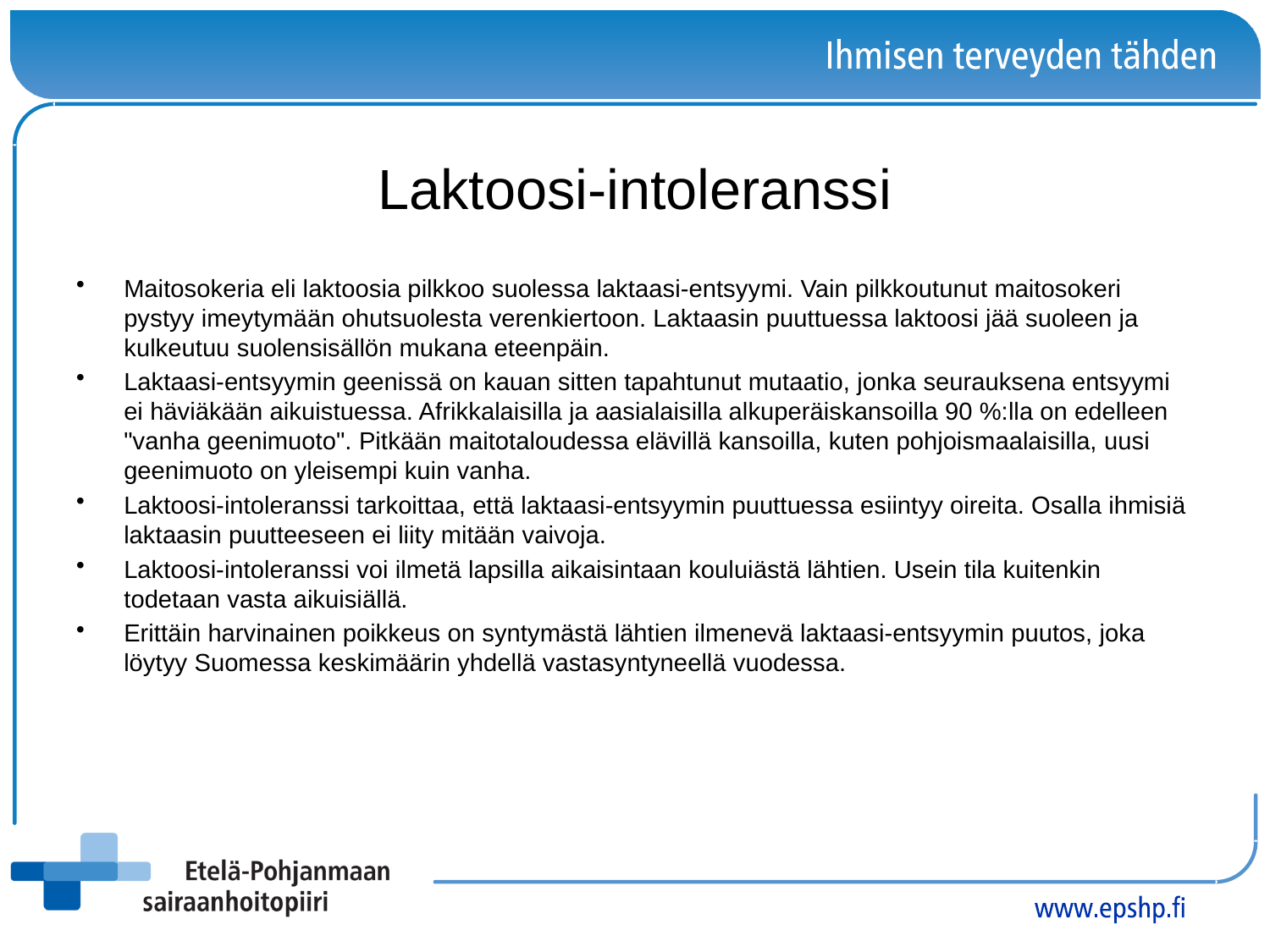

# Laktoosi-intoleranssi
Maitosokeria eli laktoosia pilkkoo suolessa laktaasi-entsyymi. Vain pilkkoutunut maitosokeri pystyy imeytymään ohutsuolesta verenkiertoon. Laktaasin puuttuessa laktoosi jää suoleen ja kulkeutuu suolensisällön mukana eteenpäin.
Laktaasi-entsyymin geenissä on kauan sitten tapahtunut mutaatio, jonka seurauksena entsyymi ei häviäkään aikuistuessa. Afrikkalaisilla ja aasialaisilla alkuperäiskansoilla 90 %:lla on edelleen "vanha geenimuoto". Pitkään maitotaloudessa elävillä kansoilla, kuten pohjoismaalaisilla, uusi geenimuoto on yleisempi kuin vanha.
Laktoosi-intoleranssi tarkoittaa, että laktaasi-entsyymin puuttuessa esiintyy oireita. Osalla ihmisiä laktaasin puutteeseen ei liity mitään vaivoja.
Laktoosi-intoleranssi voi ilmetä lapsilla aikaisintaan kouluiästä lähtien. Usein tila kuitenkin todetaan vasta aikuisiällä.
Erittäin harvinainen poikkeus on syntymästä lähtien ilmenevä laktaasi-entsyymin puutos, joka löytyy Suomessa keskimäärin yhdellä vastasyntyneellä vuodessa.